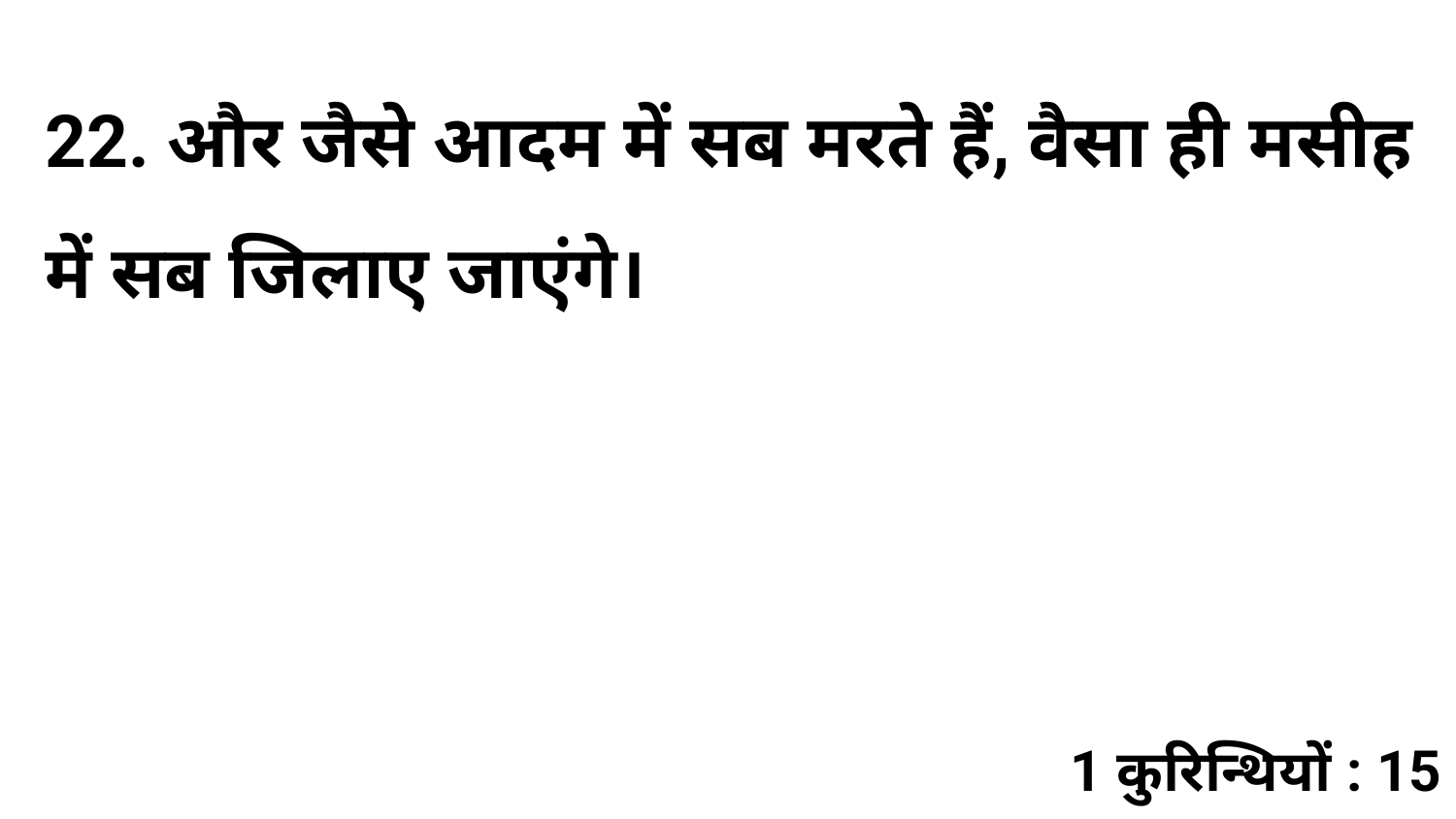

22. और जैसे आदम में सब मरते हैं, वैसा ही मसीह में सब जिलाए जाएंगे।
1 कुरिन्थियों : 15